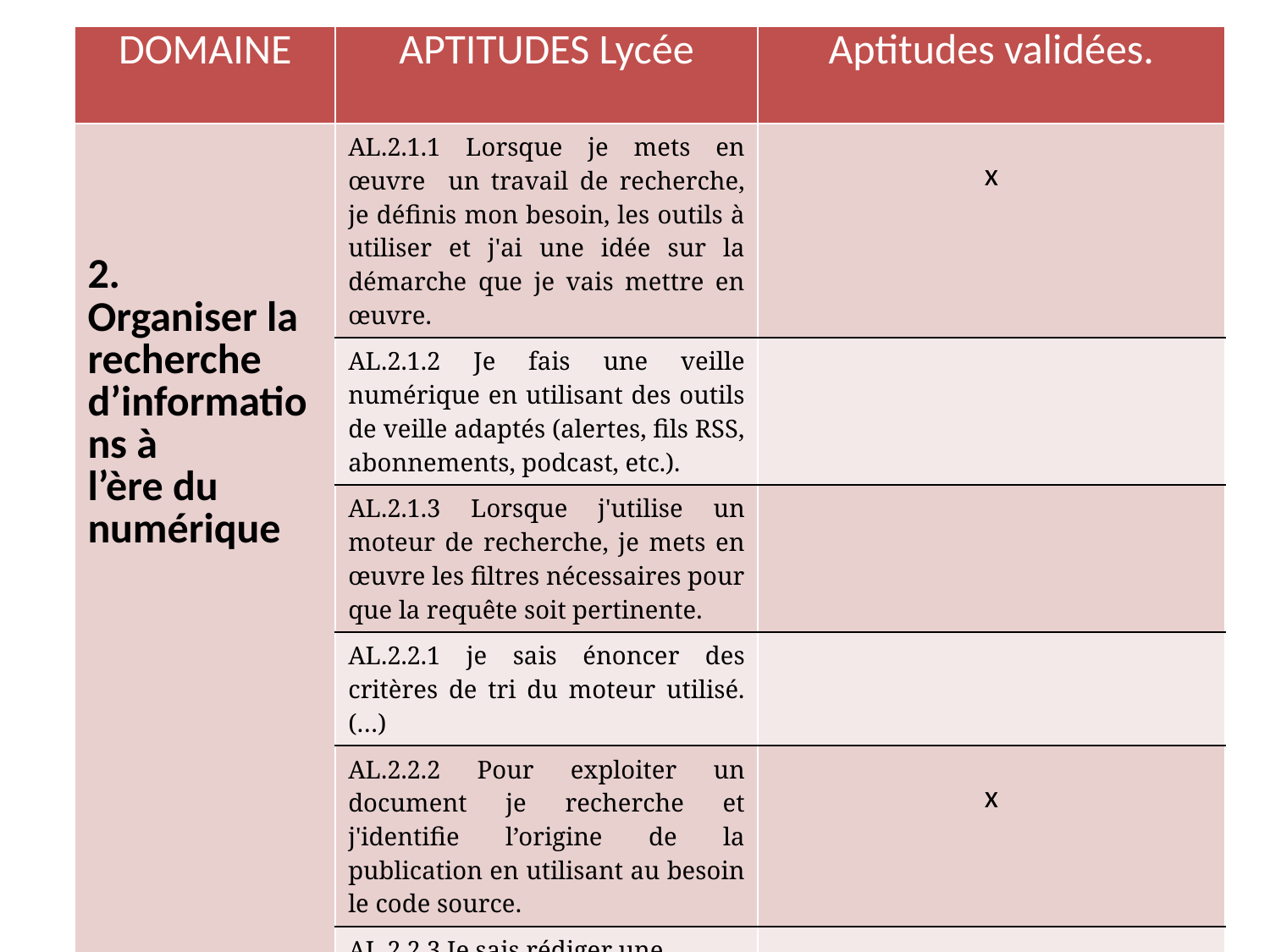

| DOMAINE | APTITUDES Lycée | Aptitudes validées. |
| --- | --- | --- |
| 2. Organiser la recherche d’informations à l’ère du numérique | AL.2.1.1 Lorsque je mets en œuvre un travail de recherche, je définis mon besoin, les outils à utiliser et j'ai une idée sur la démarche que je vais mettre en œuvre. | x |
|  | AL.2.1.2 Je fais une veille numérique en utilisant des outils de veille adaptés (alertes, fils RSS, abonnements, podcast, etc.). |  |
|  | AL.2.1.3 Lorsque j'utilise un moteur de recherche, je mets en œuvre les filtres nécessaires pour que la requête soit pertinente. |  |
|  | AL.2.2.1 je sais énoncer des critères de tri du moteur utilisé.(…) |  |
|  | AL.2.2.2 Pour exploiter un document je recherche et j'identifie l’origine de la publication en utilisant au besoin le code source. | x |
|  | AL.2.2.3 Je sais rédiger une bibliographie incluant des documents d’origine numérique. | x |